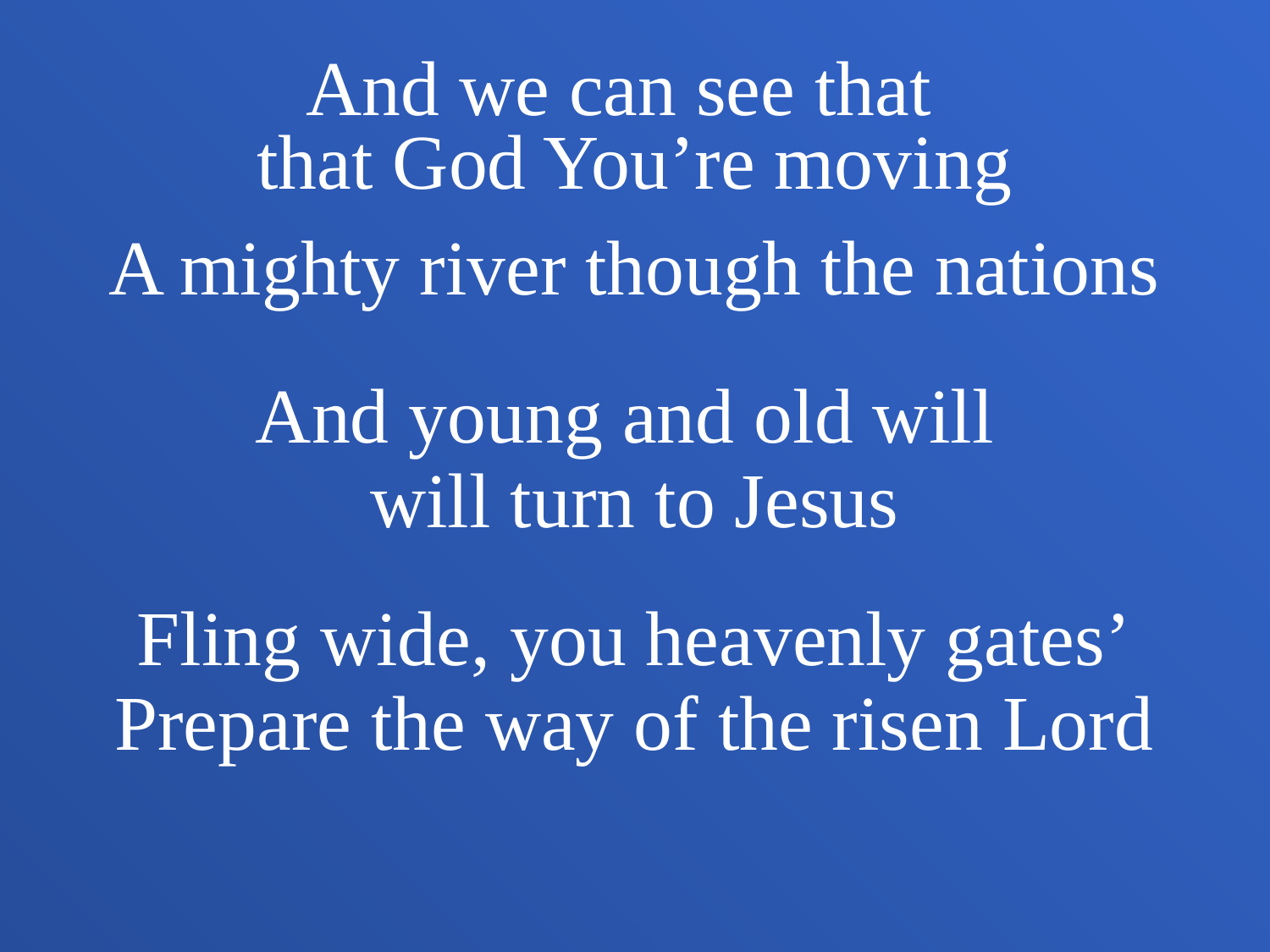

And we can see that
that God You’re moving
A mighty river though the nations
And young and old will
will turn to Jesus
Fling wide, you heavenly gates’
Prepare the way of the risen Lord